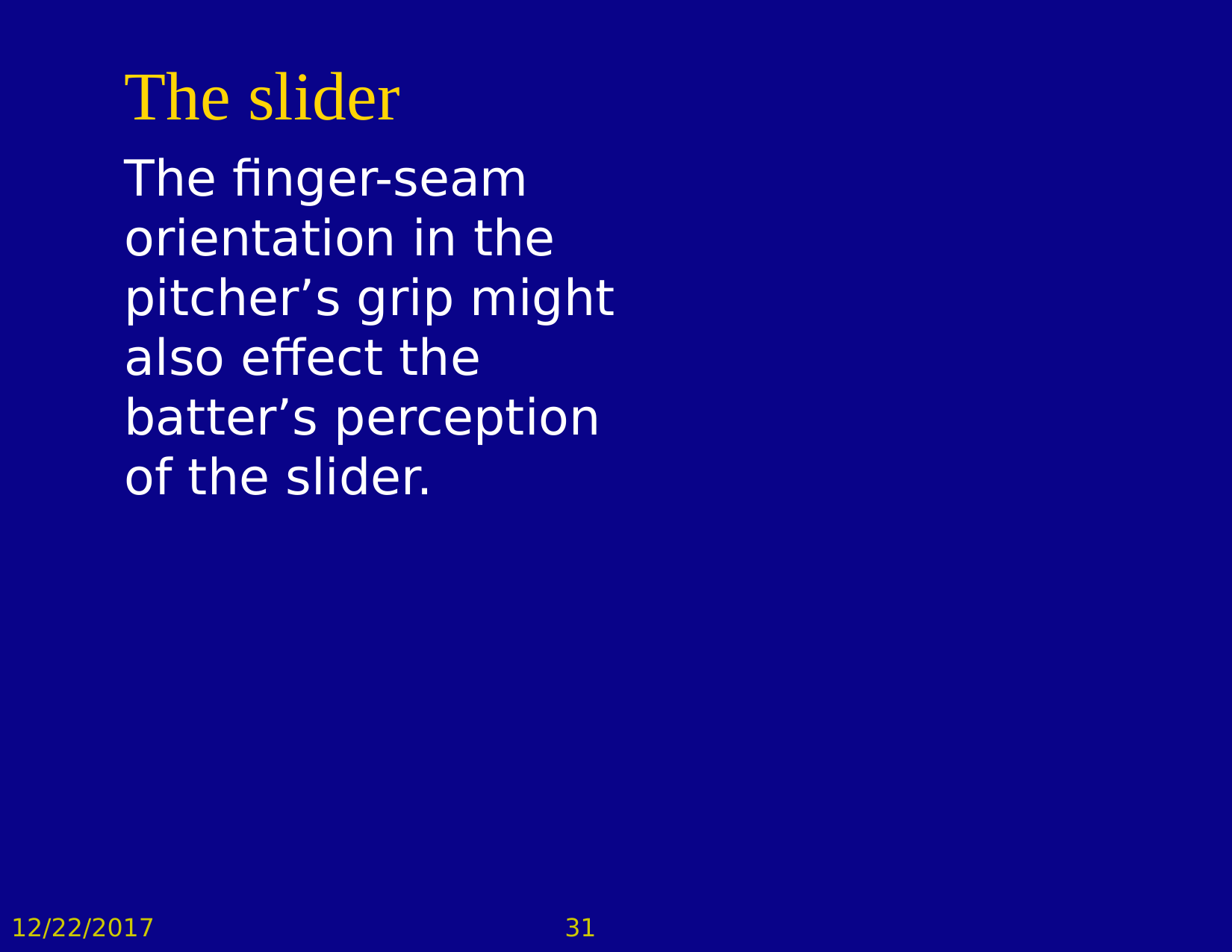

# The slider
The finger-seam orientation in the pitcher’s grip might also effect the batter’s perception of the slider.
12/22/2017
31